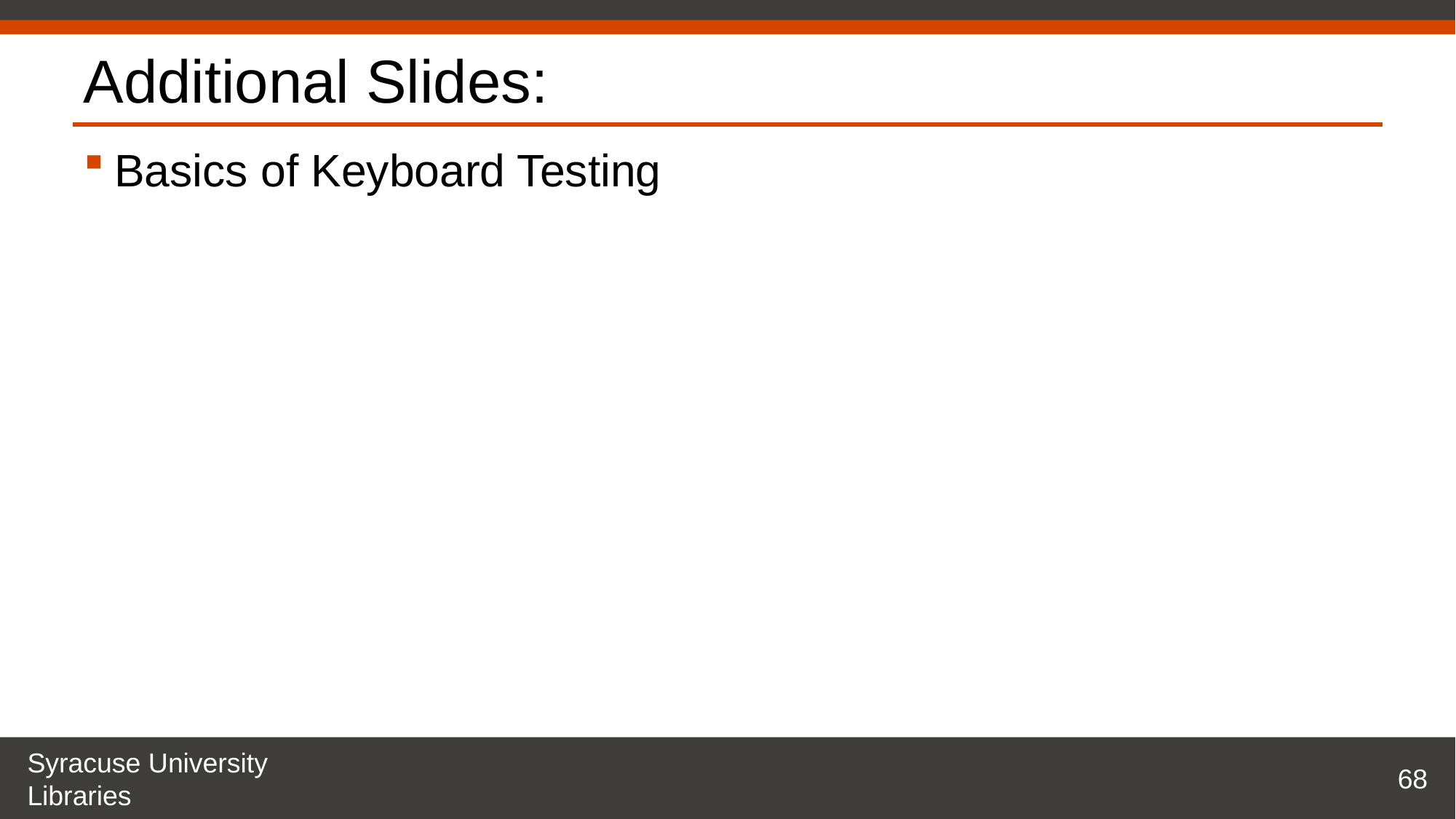

# Additional Slides:
Basics of Keyboard Testing
68